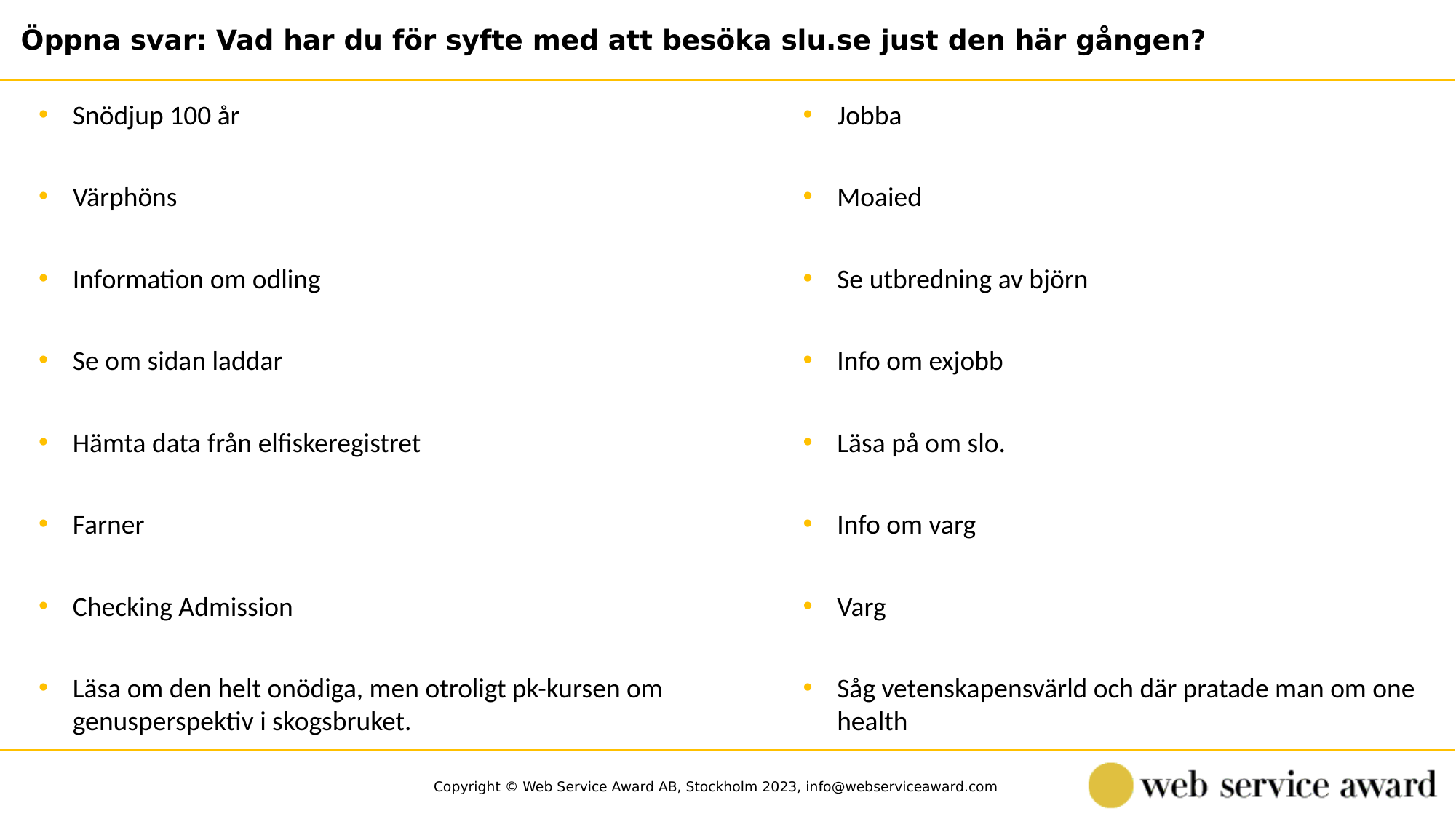

Öppna svar: Vad har du för syfte med att besöka slu.se just den här gången?
Snödjup 100 år
Jobba
Värphöns
Moaied
Information om odling
Se utbredning av björn
Se om sidan laddar
Info om exjobb
Hämta data från elfiskeregistret
Läsa på om slo.
Farner
Info om varg
Checking Admission
Varg
Läsa om den helt onödiga, men otroligt pk-kursen om genusperspektiv i skogsbruket.
Såg vetenskapensvärld och där pratade man om one health